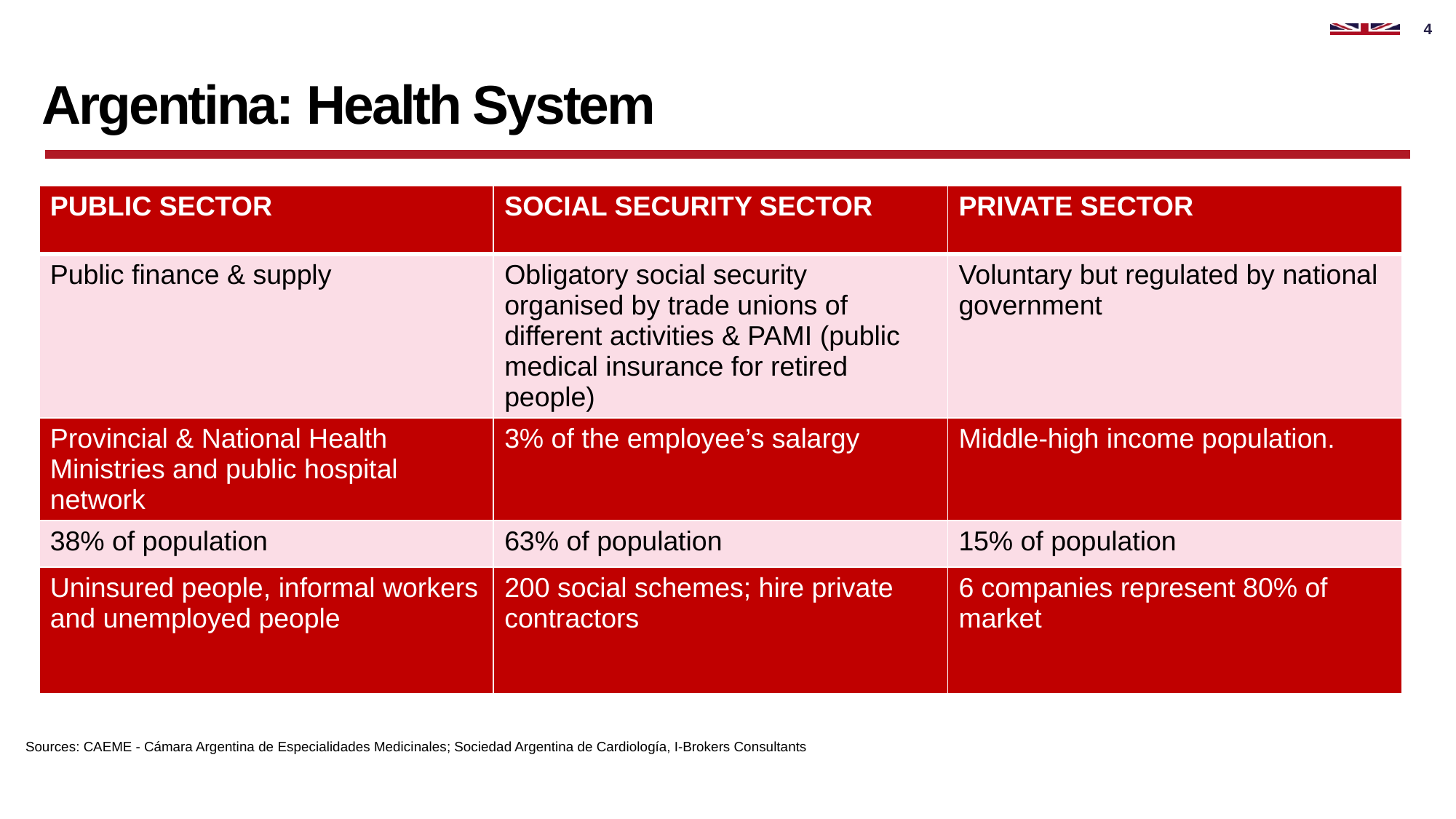

# Argentina: Health System

Sources: CAEME - Cámara Argentina de Especialidades Medicinales; Sociedad Argentina de Cardiología, I-Brokers Consultants
| PUBLIC SECTOR | SOCIAL SECURITY SECTOR | PRIVATE SECTOR |
| --- | --- | --- |
| Public finance & supply | Obligatory social security organised by trade unions of different activities & PAMI (public medical insurance for retired people) | Voluntary but regulated by national government |
| Provincial & National Health Ministries and public hospital network | 3% of the employee’s salargy | Middle-high income population. |
| 38% of population | 63% of population | 15% of population |
| Uninsured people, informal workers and unemployed people | 200 social schemes; hire private contractors | 6 companies represent 80% of market |